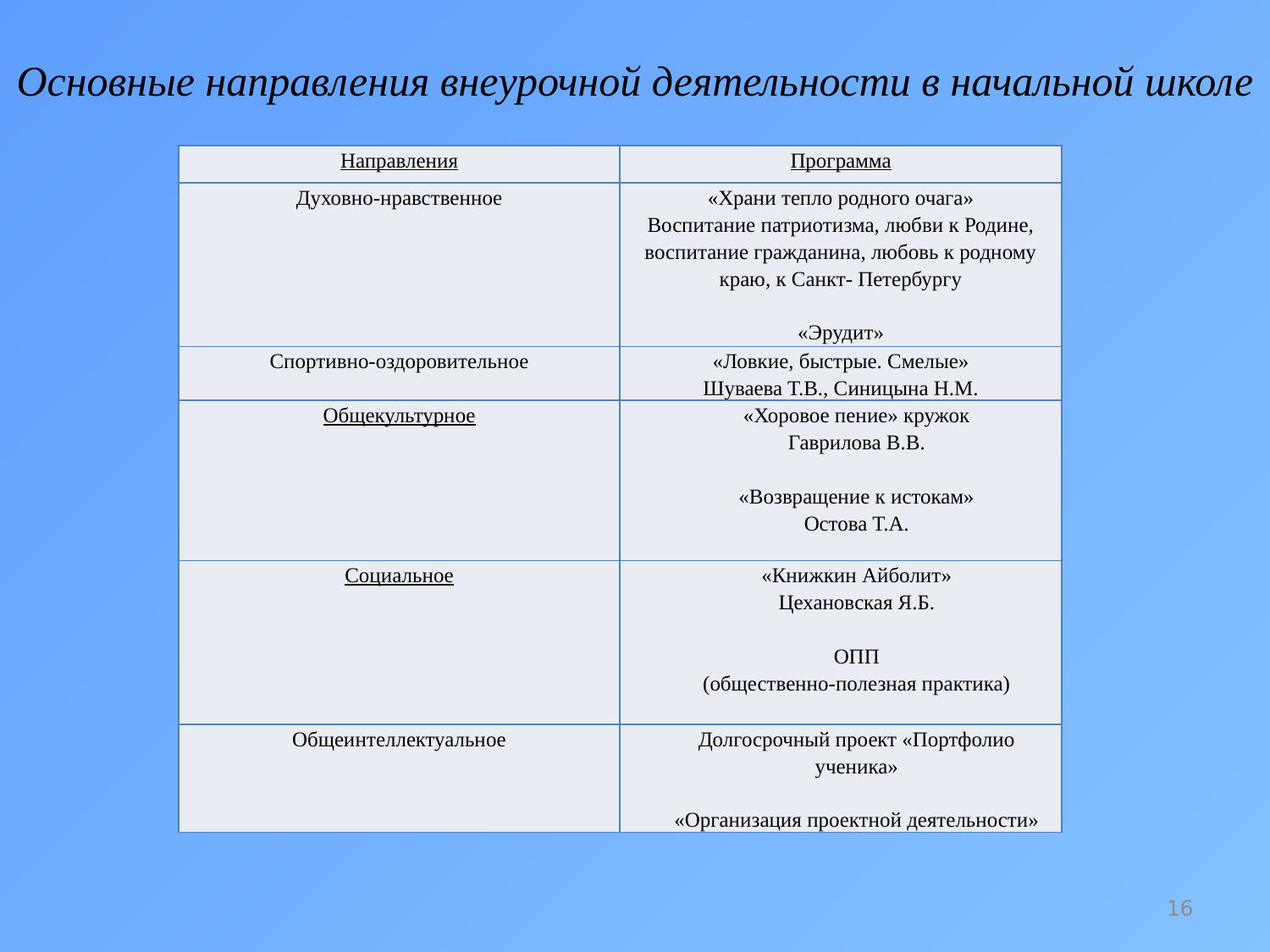

# Основные направления внеурочной деятельности в начальной школе
| Направления | Программа |
| --- | --- |
| Духовно-нравственное | «Храни тепло родного очага» Воспитание патриотизма, любви к Родине, воспитание гражданина, любовь к родному краю, к Санкт- Петербургу «Эрудит» |
| Спортивно-оздоровительное | «Ловкие, быстрые. Смелые» Шуваева Т.В., Синицына Н.М. |
| Общекультурное | «Хоровое пение» кружок Гаврилова В.В. «Возвращение к истокам» Остова Т.А. |
| Социальное | «Книжкин Айболит» Цехановская Я.Б. ОПП (общественно-полезная практика) |
| Общеинтеллектуальное | Долгосрочный проект «Портфолио ученика» «Организация проектной деятельности» |
16